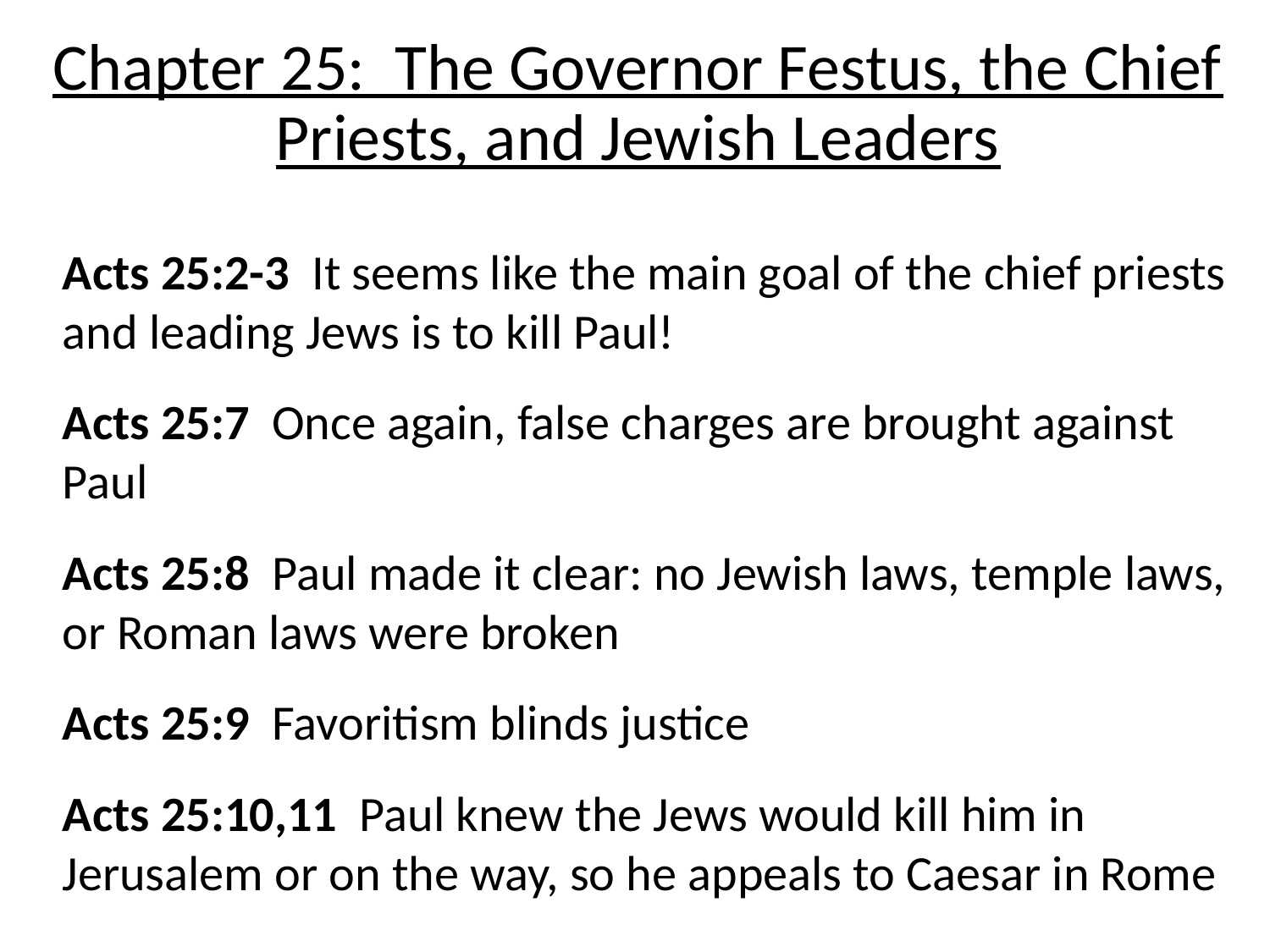

# Chapter 25:  The Governor Festus, the Chief Priests, and Jewish Leaders
Acts 25:2-3  It seems like the main goal of the chief priests and leading Jews is to kill Paul!
Acts 25:7  Once again, false charges are brought against Paul
Acts 25:8  Paul made it clear: no Jewish laws, temple laws, or Roman laws were broken
Acts 25:9  Favoritism blinds justice
Acts 25:10,11  Paul knew the Jews would kill him in Jerusalem or on the way, so he appeals to Caesar in Rome